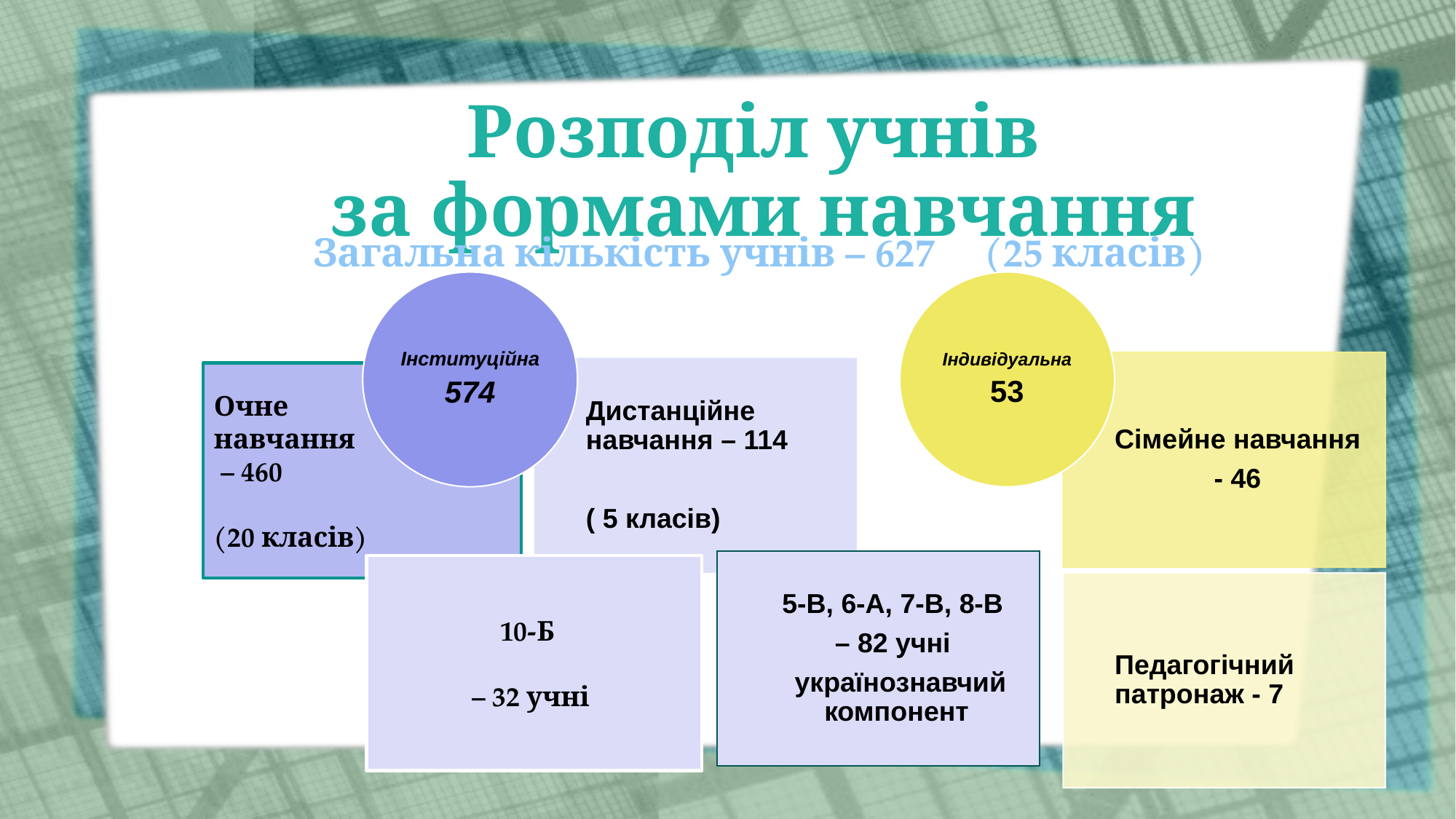

# Розподіл учнів за формами навчання

Загальна кількість учнів – 627     (25 класів)
Дистанційне навчання – 114

( 5 класів)
5-В, 6-А, 7-В, 8-В
– 82 учні
 українознавчий компонент
Інституційна
574
Сімейне навчання
             - 46
Педагогічний патронаж - 7
Індивідуальна
53
Очне
навчання
 – 460

(20 класів)
10-Б

– 32 учні